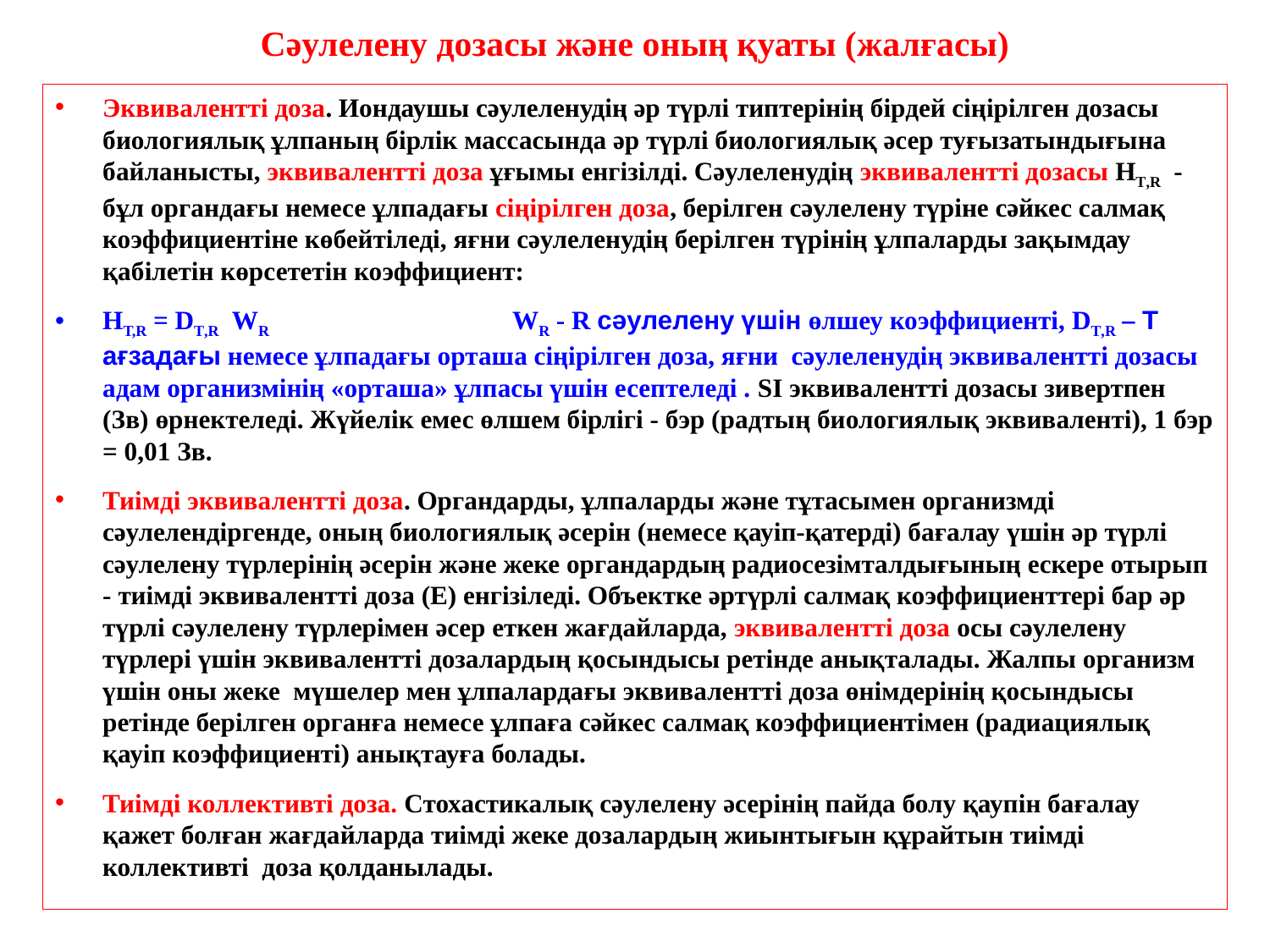

# Сәулелену дозасы және оның қуаты (жалғасы)
Эквивалентті доза. Иондаушы сәулеленудің әр түрлі типтерінің бірдей сіңірілген дозасы биологиялық ұлпаның бірлік массасында әр түрлі биологиялық әсер туғызатындығына байланысты, эквивалентті доза ұғымы енгізілді. Сәулеленудің эквивалентті дозасы НT,R  - бұл органдағы немесе ұлпадағы сіңірілген доза, берілген сәулелену түріне сәйкес салмақ коэффициентіне көбейтіледі, яғни сәулеленудің берілген түрінің ұлпаларды зақымдау қабілетін көрсететін коэффициент:
НТ,R = DT,R  WR                                                               WR - R сәулелену үшін өлшеу коэффициенті, DT,R – Т ағзадағы немесе ұлпадағы орташа сіңірілген доза, яғни  сәулеленудің эквивалентті дозасы адам организмінің «орташа» ұлпасы үшін есептеледі . SI эквивалентті дозасы зивертпен (Зв) өрнектеледі. Жүйелік емес өлшем бірлігі - бэр (радтың биологиялық эквиваленті), 1 бэр = 0,01 Зв.
Тиімді эквивалентті доза. Органдарды, ұлпаларды және тұтасымен организмді сәулелендіргенде, оның биологиялық әсерін (немесе қауіп-қатерді) бағалау үшін әр түрлі сәулелену түрлерінің әсерін және жеке органдардың радиосезімталдығының ескере отырып - тиімді эквивалентті доза (Е) енгізіледі. Объектке әртүрлі салмақ коэффициенттері бар әр түрлі сәулелену түрлерімен әсер еткен жағдайларда, эквивалентті доза осы сәулелену түрлері үшін эквивалентті дозалардың қосындысы ретінде анықталады. Жалпы организм үшін оны жеке  мүшелер мен ұлпалардағы эквивалентті доза өнімдерінің қосындысы ретінде берілген органға немесе ұлпаға сәйкес салмақ коэффициентімен (радиациялық қауіп коэффициенті) анықтауға болады.
Тиімді коллективті доза. Стохастикалық сәулелену әсерінің пайда болу қаупін бағалау қажет болған жағдайларда тиімді жеке дозалардың жиынтығын құрайтын тиімді коллективті  доза қолданылады.